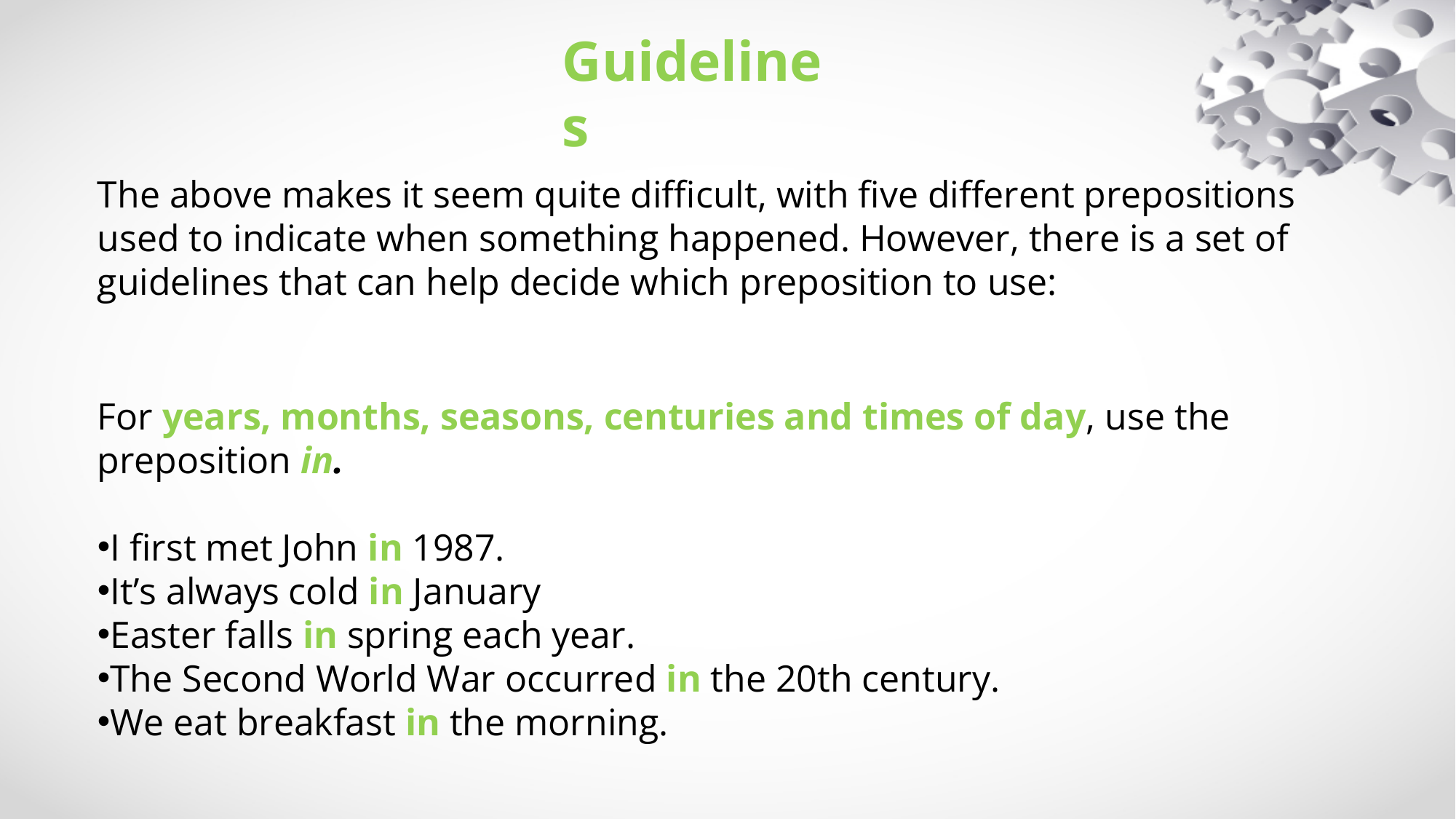

Guidelines
The above makes it seem quite difficult, with five different prepositions used to indicate when something happened. However, there is a set of guidelines that can help decide which preposition to use:
For years, months, seasons, centuries and times of day, use the preposition in.

I first met John in 1987.
It’s always cold in January
Easter falls in spring each year.
The Second World War occurred in the 20th century.
We eat breakfast in the morning.